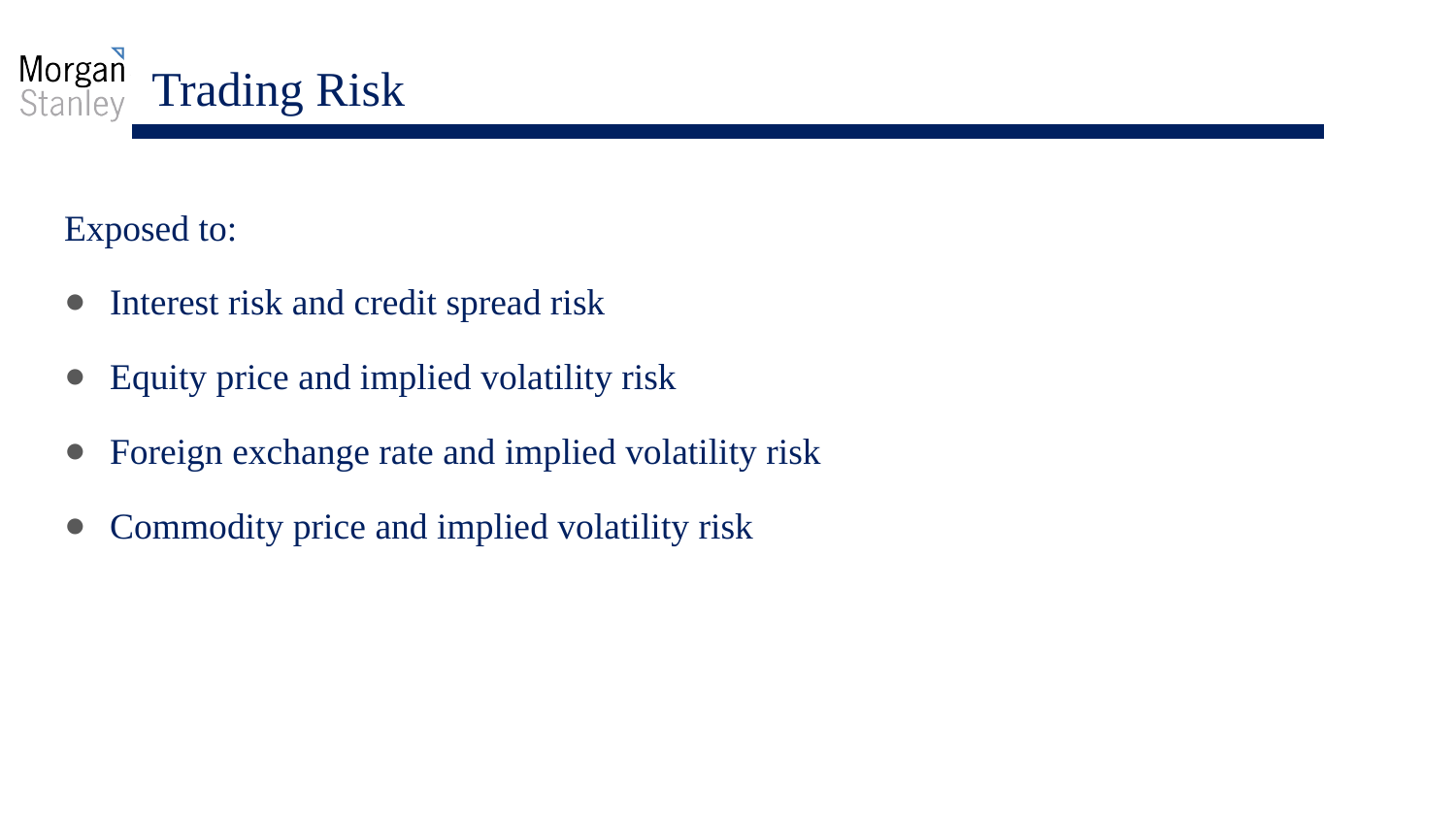

# Trading Risk
Exposed to:
Interest risk and credit spread risk
Equity price and implied volatility risk
Foreign exchange rate and implied volatility risk
Commodity price and implied volatility risk